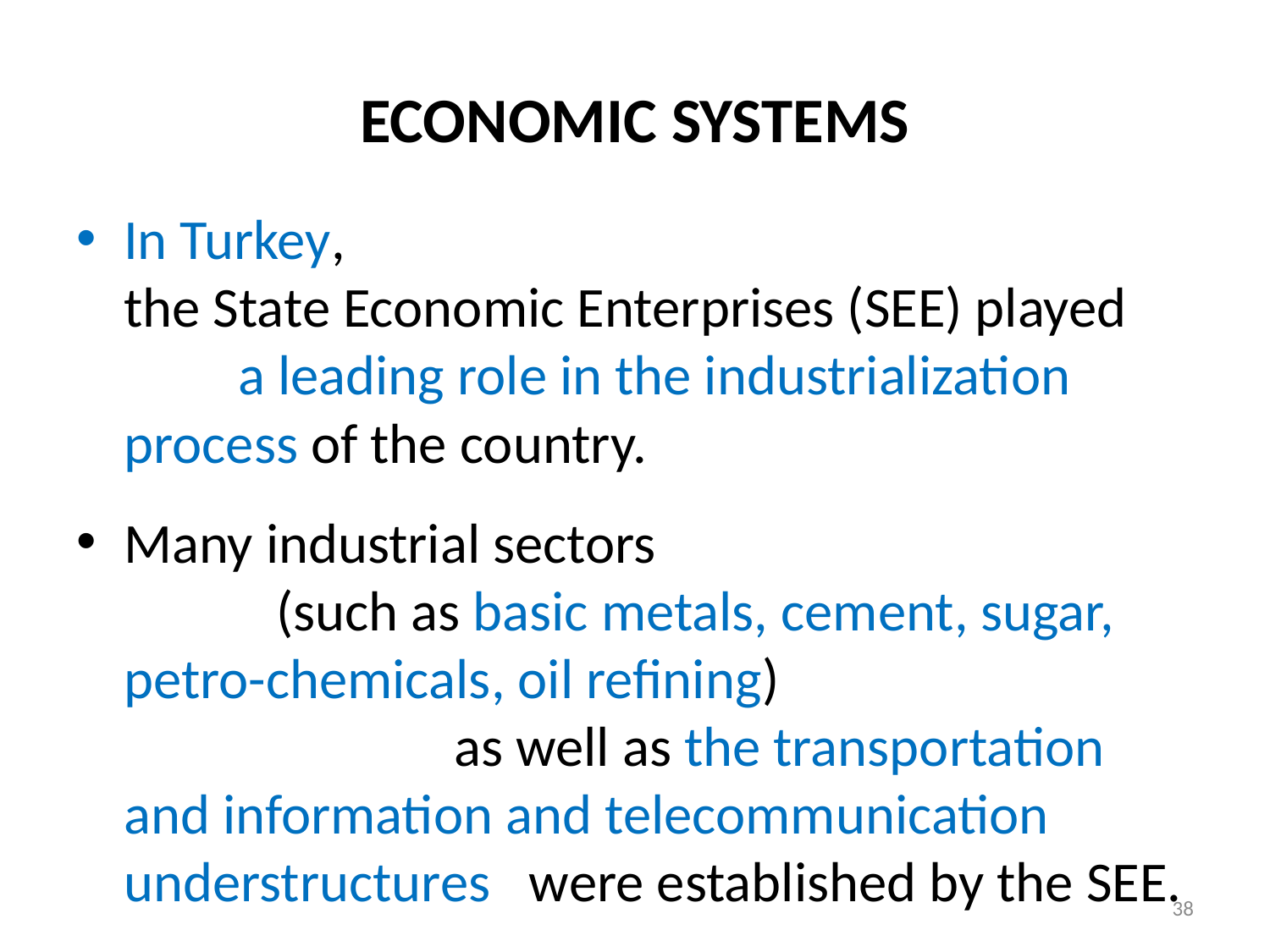

# ECONOMIC SYSTEMS
In Turkey,                                                             the State Economic Enterprises (SEE) played               a leading role in the industrialization process of the country.
Many industrial sectors                                                       (such as basic metals, cement, sugar, petro-chemicals, oil refining)                                                           as well as the transportation and information and telecommunication understructures   were established by the SEE.

38